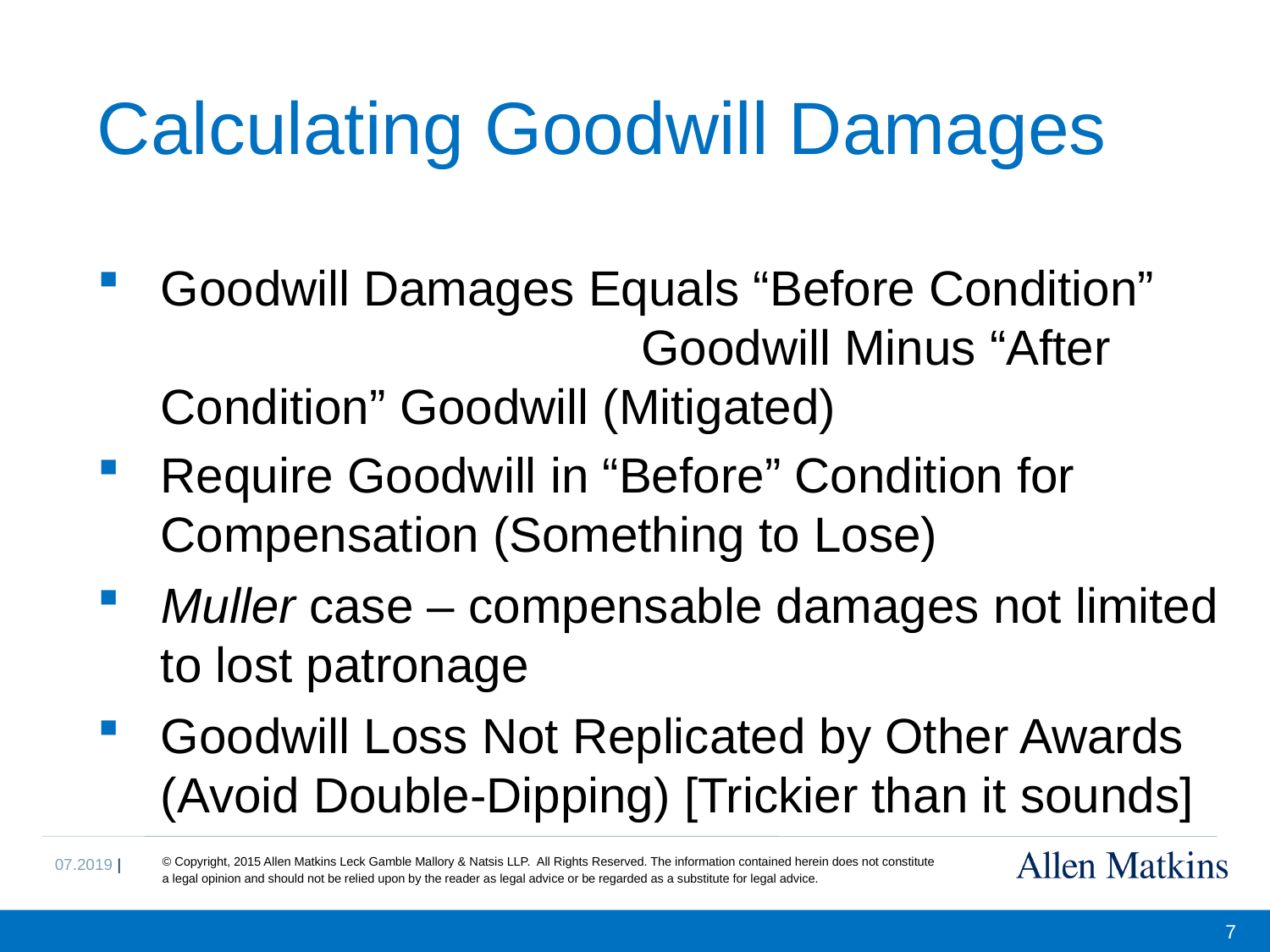

# Calculating Goodwill Damages
Goodwill Damages Equals “Before Condition”                                         Goodwill Minus “After Condition” Goodwill (Mitigated)
Require Goodwill in “Before” Condition for Compensation (Something to Lose)
Muller case – compensable damages not limited to lost patronage
Goodwill Loss Not Replicated by Other Awards (Avoid Double-Dipping) [Trickier than it sounds]
7